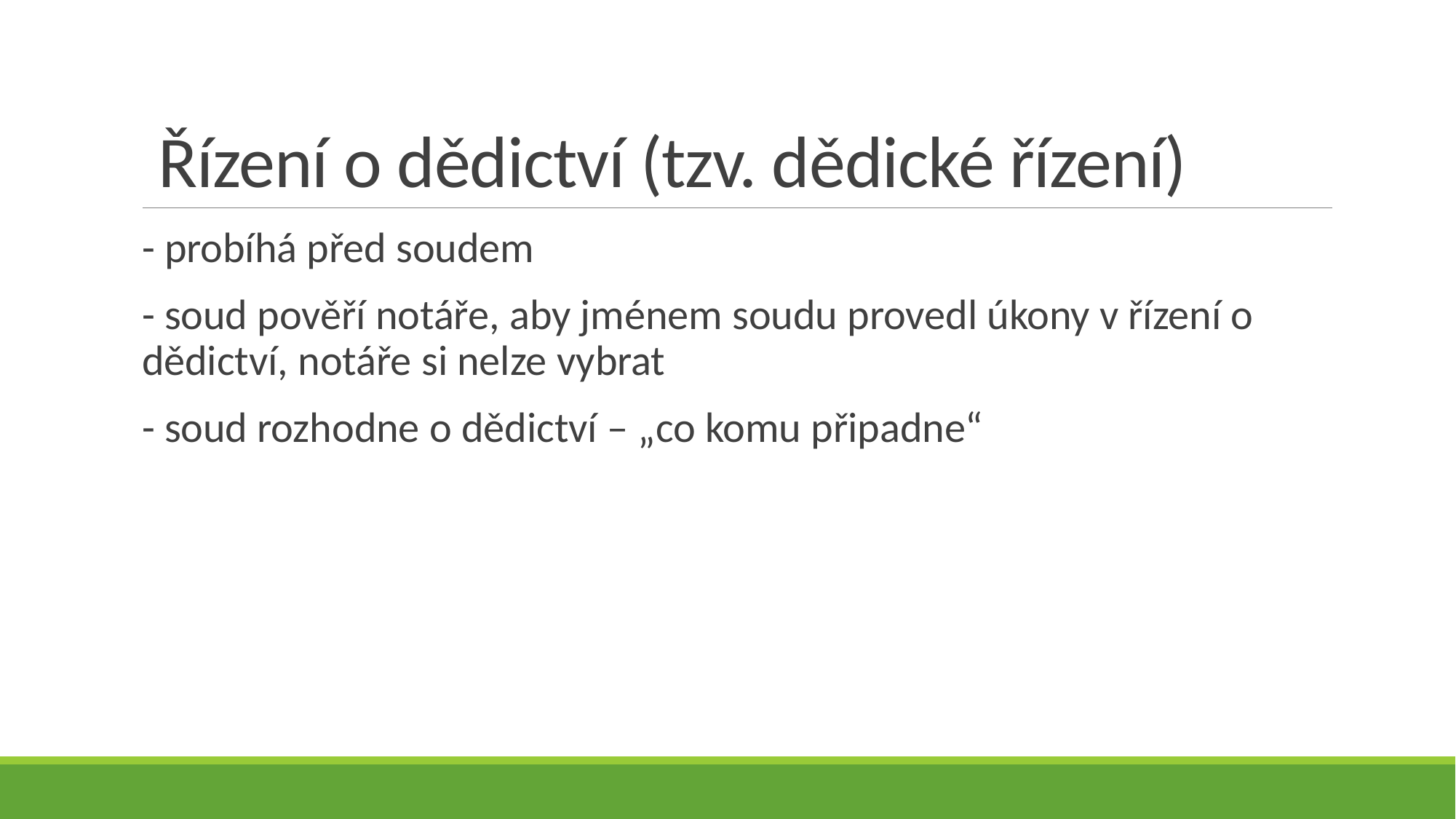

# Řízení o dědictví (tzv. dědické řízení)
- probíhá před soudem
- soud pověří notáře, aby jménem soudu provedl úkony v řízení o dědictví, notáře si nelze vybrat
- soud rozhodne o dědictví – „co komu připadne“